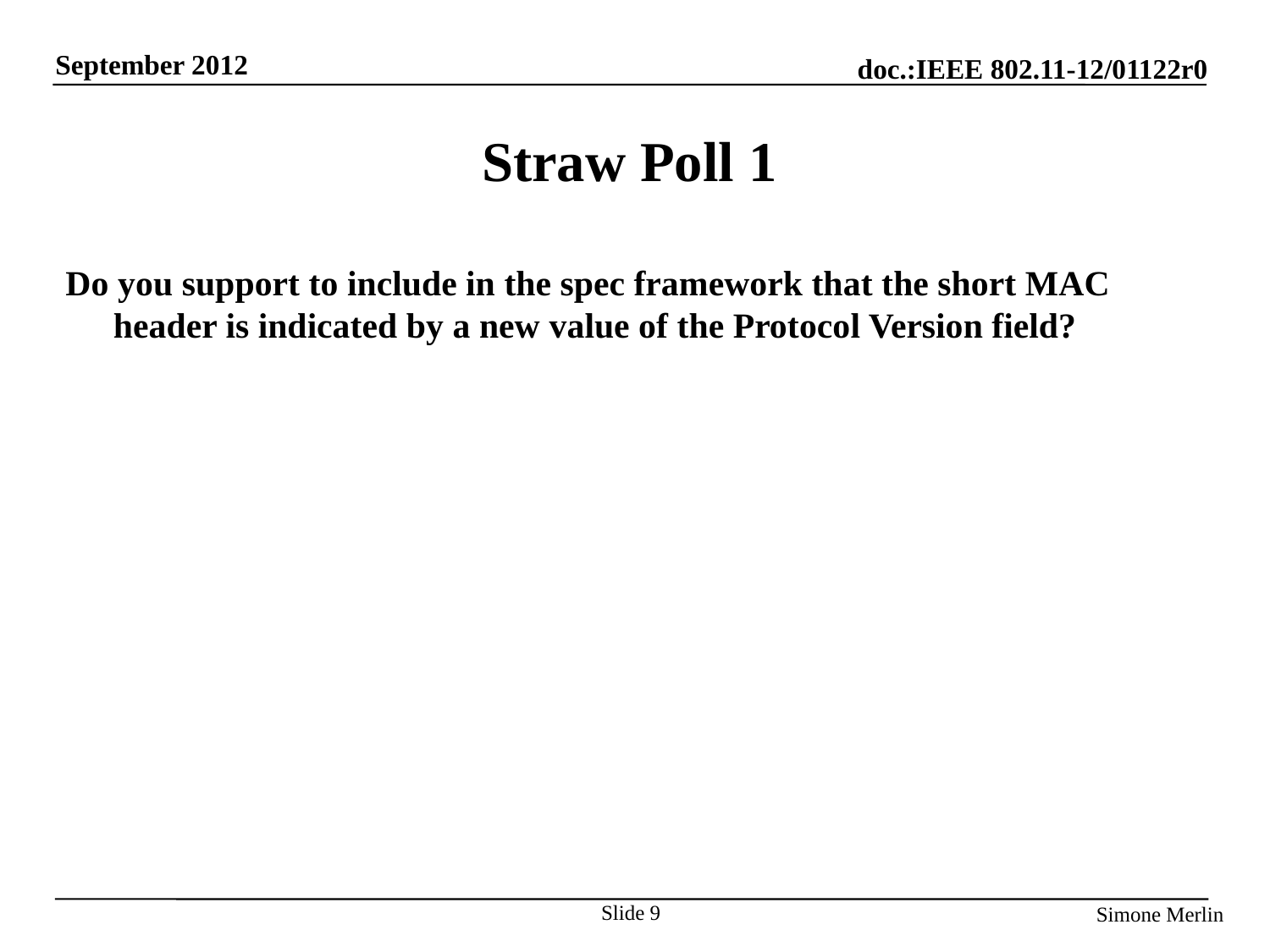

# Straw Poll 1
Do you support to include in the spec framework that the short MAC header is indicated by a new value of the Protocol Version field?

Slide 9